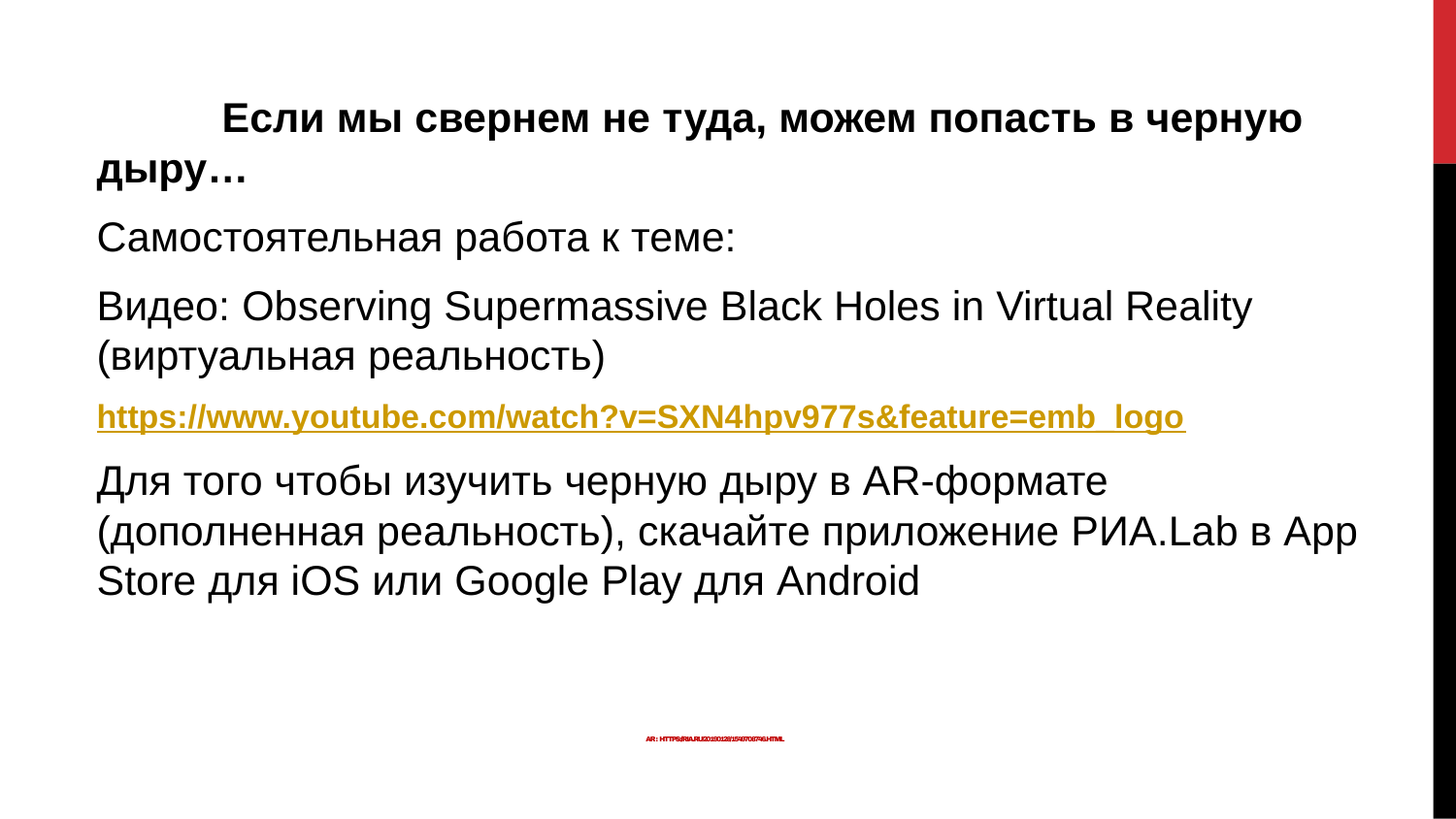

Если мы свернем не туда, можем попасть в черную дыру…
Самостоятельная работа к теме:
Видео: Observing Supermassive Black Holes in Virtual Reality (виртуальная реальность)
https://www.youtube.com/watch?v=SXN4hpv977s&feature=emb_logo
Для того чтобы изучить черную дыру в AR-формате (дополненная реальность), скачайте приложение РИА.Lab в App Store для iOS или Google Play для Android

# AR: https://ria.ru/20190128/1549708746.html